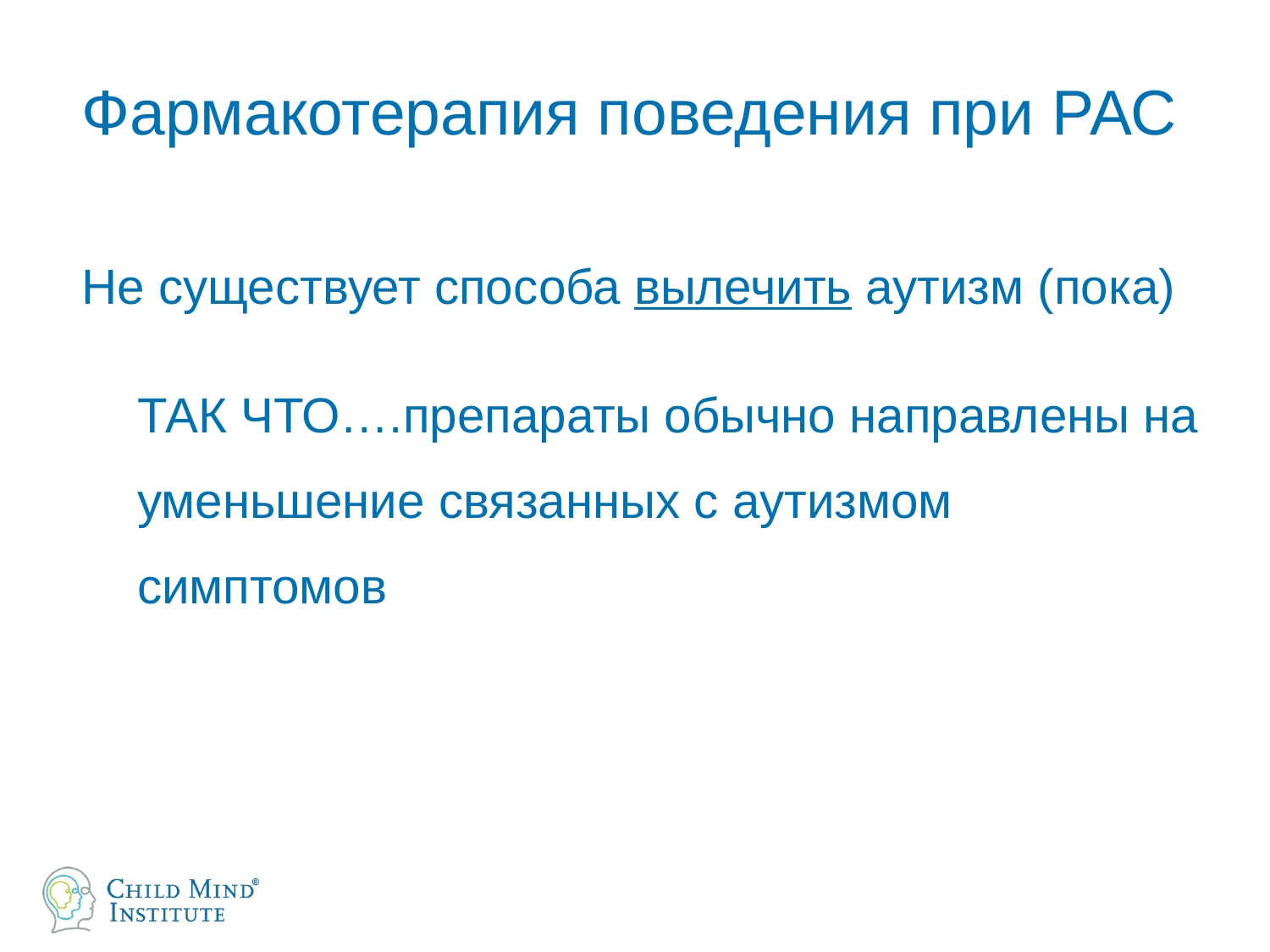

# Фармакотерапия поведения при РАС
Не существует способа вылечить аутизм (пока)
ТАК ЧТО….препараты обычно направлены на уменьшение связанных с аутизмом симптомов